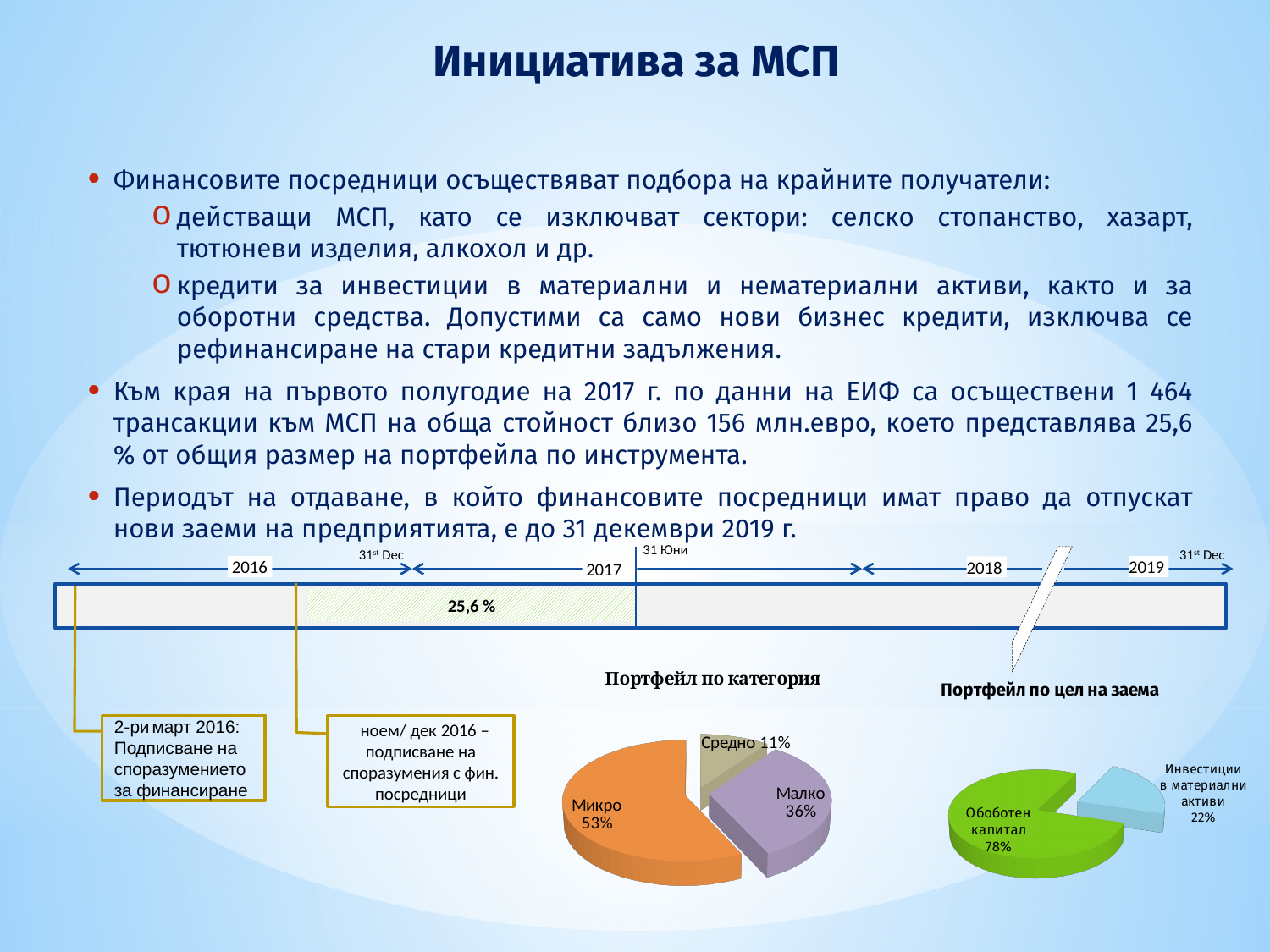

# Инициатива за МСП
Финансовите посредници осъществяват подбора на крайните получатели:
действащи МСП, като се изключват сектори: селско стопанство, хазарт, тютюневи изделия, алкохол и др.
кредити за инвестиции в материални и нематериални активи, както и за оборотни средства. Допустими са само нови бизнес кредити, изключва се рефинансиране на стари кредитни задължения.
Към края на първото полугодие на 2017 г. по данни на ЕИФ са осъществени 1 464 трансакции към МСП на обща стойност близо 156 млн.евро, което представлява 25,6 % от общия размер на портфейла по инструмента.
Периодът на отдаване, в който финансовите посредници имат право да отпускат нови заеми на предприятията, е до 31 декември 2019 г.

31 Юни
31st Dec
31st Dec

 2016
2019
2018
 2017

25,6 %
2-ри март 2016:
Подписване на споразумението за финансиране
  ноем/ дек 2016 – подписване на споразумения с фин. посредници

[unsupported chart]

[unsupported chart]